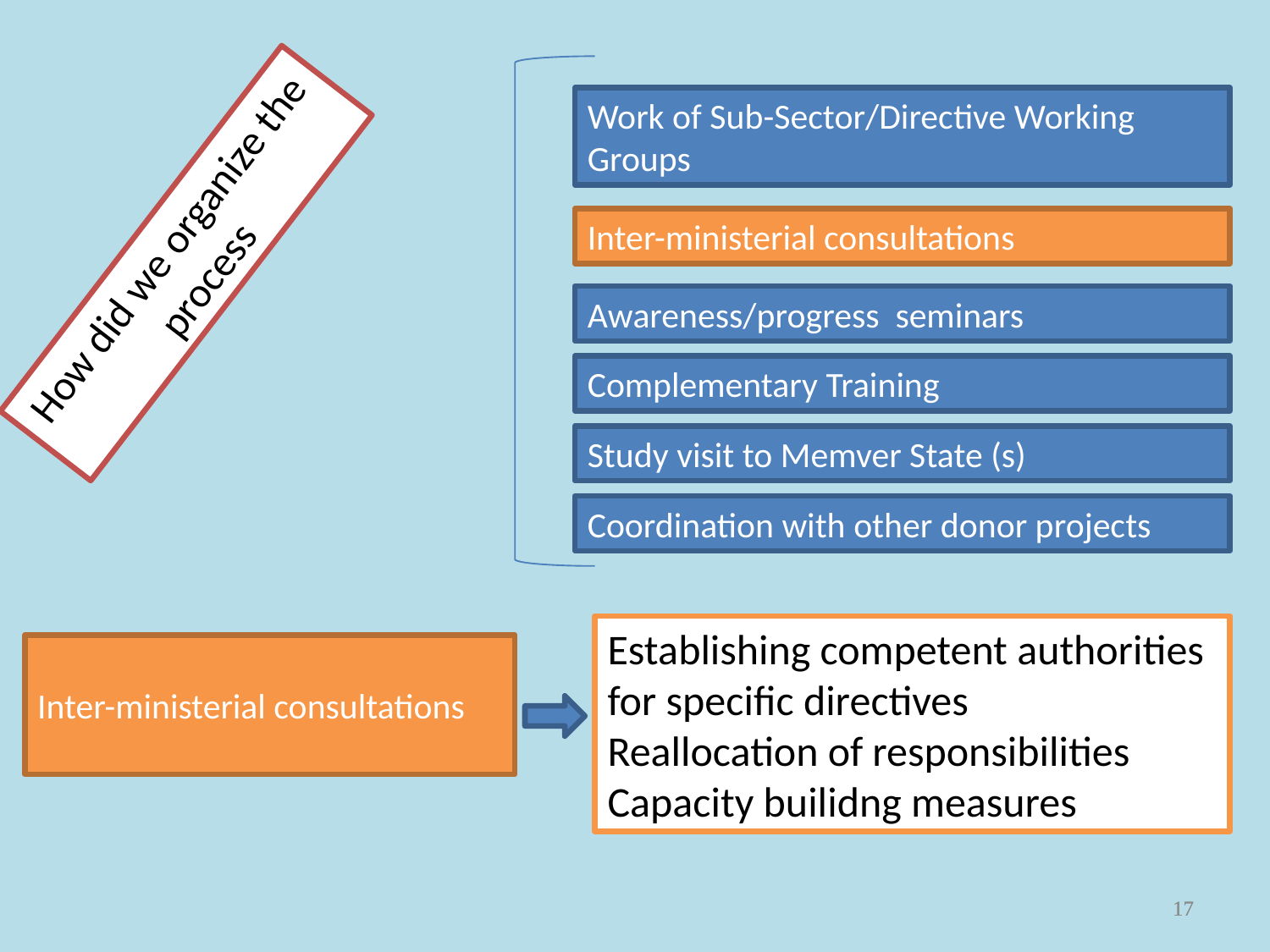

Work of Sub-Sector/Directive Working Groups
How did we organize the process
Inter-ministerial consultations
Awareness/progress  seminars
Complementary Training
Study visit to Memver State (s)
Coordination with other donor projects
Establishing competent authorities for specific directives
Reallocation of responsibilities
Capacity builidng measures

Inter-ministerial consultations

17
17